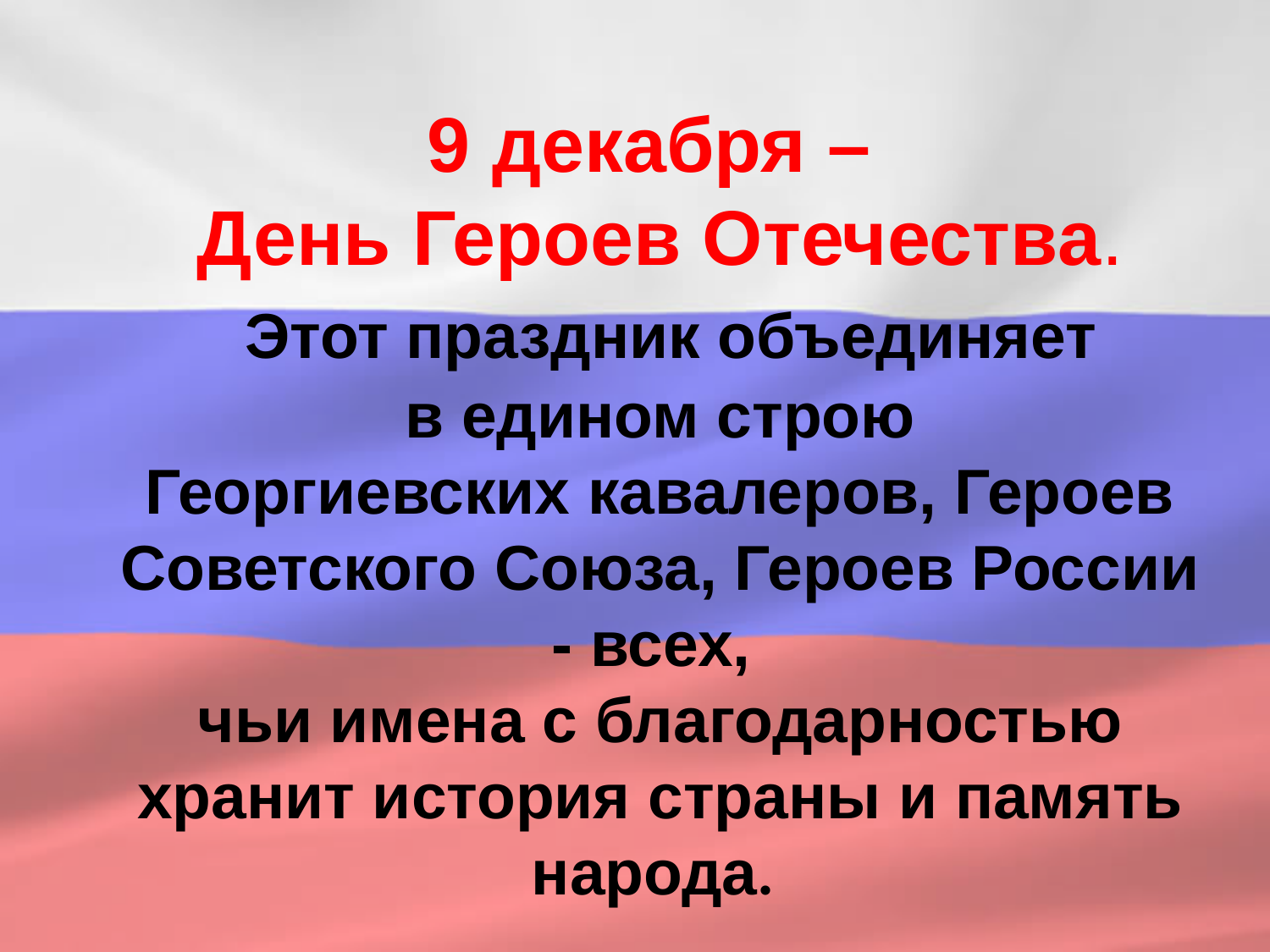

# 9 декабря – День Героев Отечества. Этот праздник объединяет в едином строю Георгиевских кавалеров, Героев Советского Союза, Героев России - всех, чьи имена с благодарностью хранит история страны и память народа.